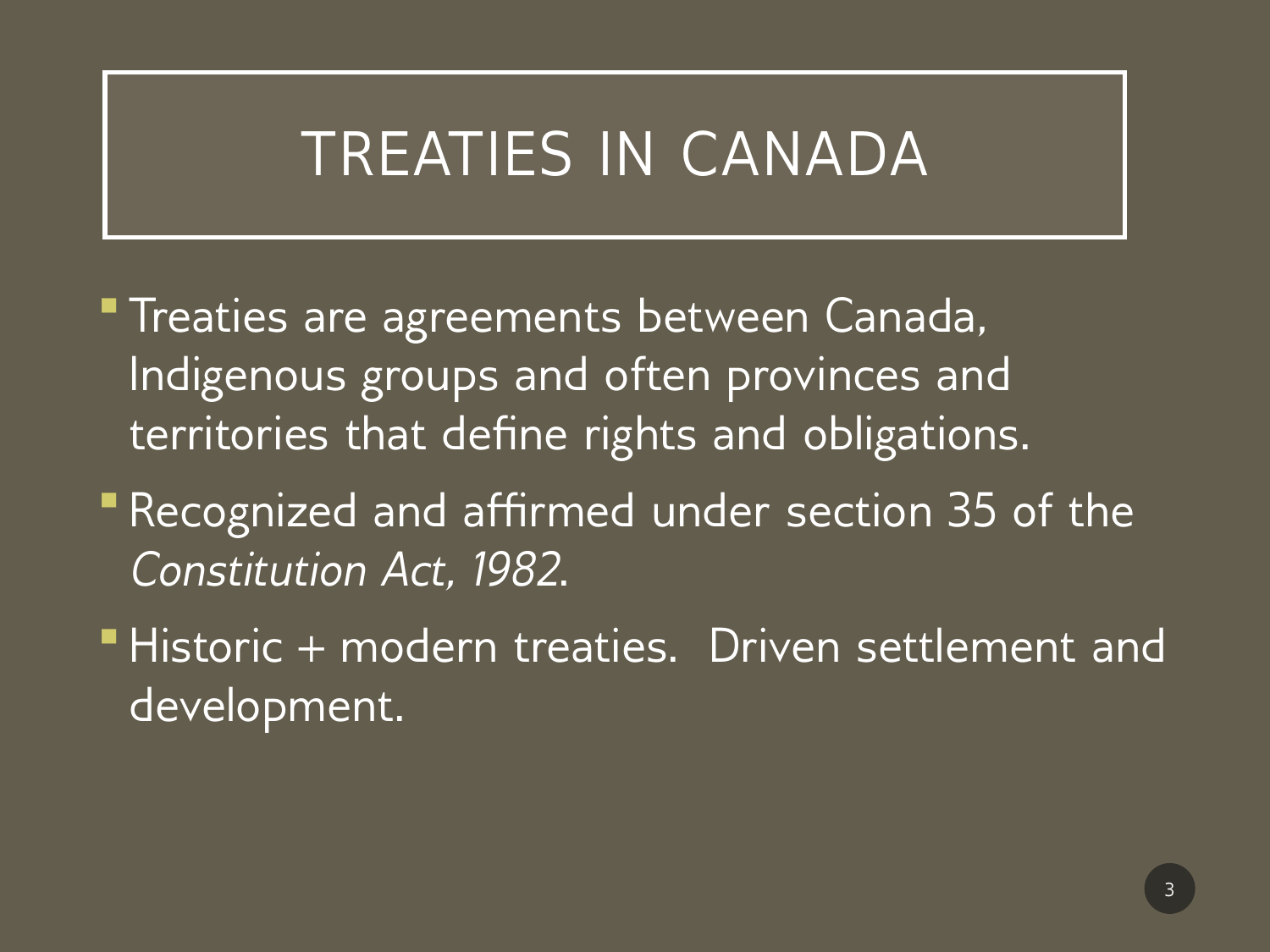

# TreatIES IN CANADA
Treaties are agreements between Canada, Indigenous groups and often provinces and territories that define rights and obligations.
Recognized and affirmed under section 35 of the Constitution Act, 1982.
Historic + modern treaties.  Driven settlement and development.

3